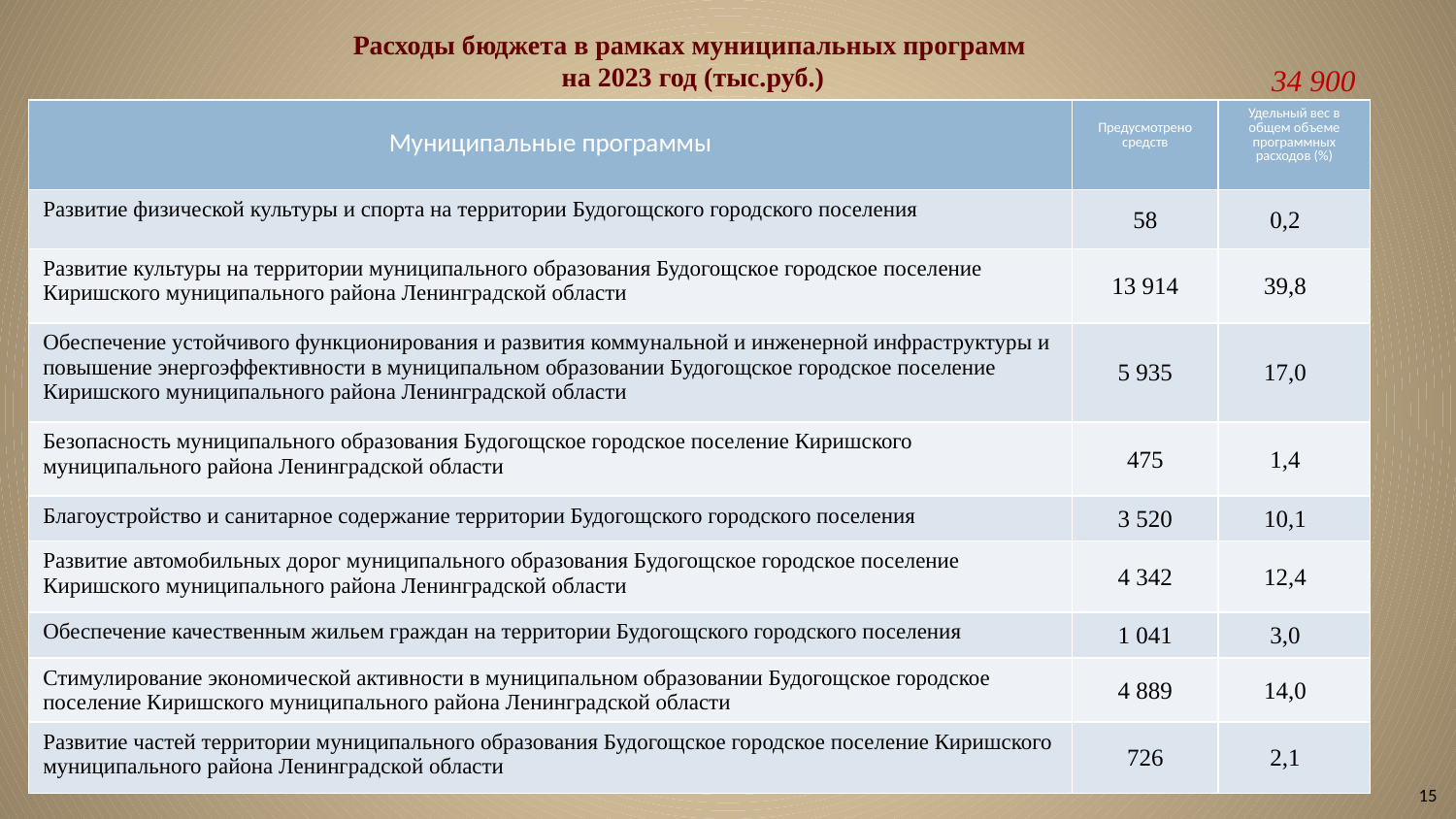

# Расходы бюджета в рамках муниципальных программ на 2023 год (тыс.руб.)
34 900
| Муниципальные программы | Предусмотрено средств | Удельный вес в общем объеме программных расходов (%) |
| --- | --- | --- |
| Развитие физической культуры и спорта на территории Будогощского городского поселения | 58 | 0,2 |
| Развитие культуры на территории муниципального образования Будогощское городское поселение Киришского муниципального района Ленинградской области | 13 914 | 39,8 |
| Обеспечение устойчивого функционирования и развития коммунальной и инженерной инфраструктуры и повышение энергоэффективности в муниципальном образовании Будогощское городское поселение Киришского муниципального района Ленинградской области | 5 935 | 17,0 |
| Безопасность муниципального образования Будогощское городское поселение Киришского муниципального района Ленинградской области | 475 | 1,4 |
| Благоустройство и санитарное содержание территории Будогощского городского поселения | 3 520 | 10,1 |
| Развитие автомобильных дорог муниципального образования Будогощское городское поселение Киришского муниципального района Ленинградской области | 4 342 | 12,4 |
| Обеспечение качественным жильем граждан на территории Будогощского городского поселения | 1 041 | 3,0 |
| Стимулирование экономической активности в муниципальном образовании Будогощское городское поселение Киришского муниципального района Ленинградской области | 4 889 | 14,0 |
| Развитие частей территории муниципального образования Будогощское городское поселение Киришского муниципального района Ленинградской области | 726 | 2,1 |
15